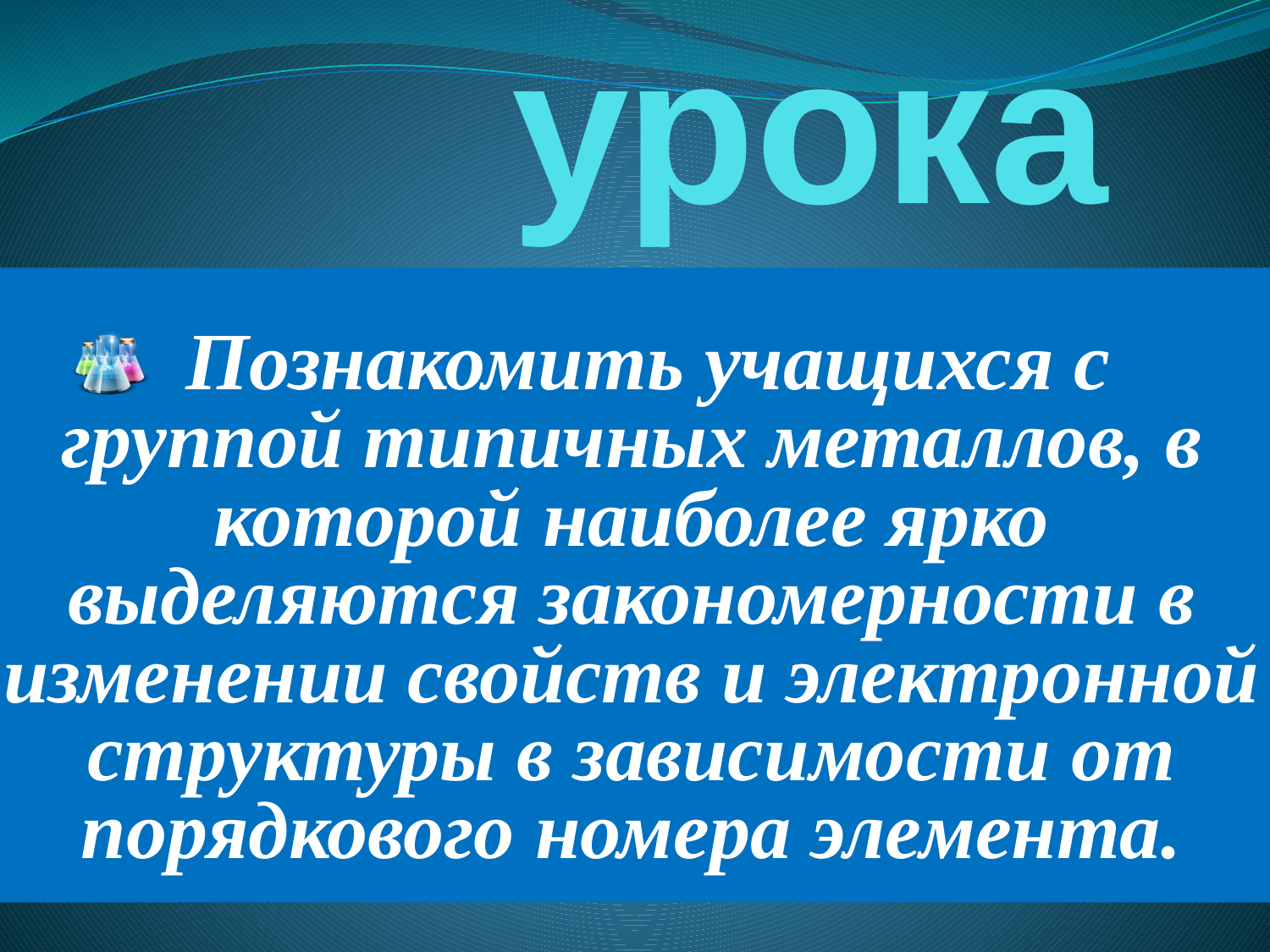

# Цель урока

Познакомить учащихся с  группой типичных металлов, в которой наиболее ярко выделяются закономерности в изменении свойств и электронной структуры в зависимости от порядкового номера элемента.